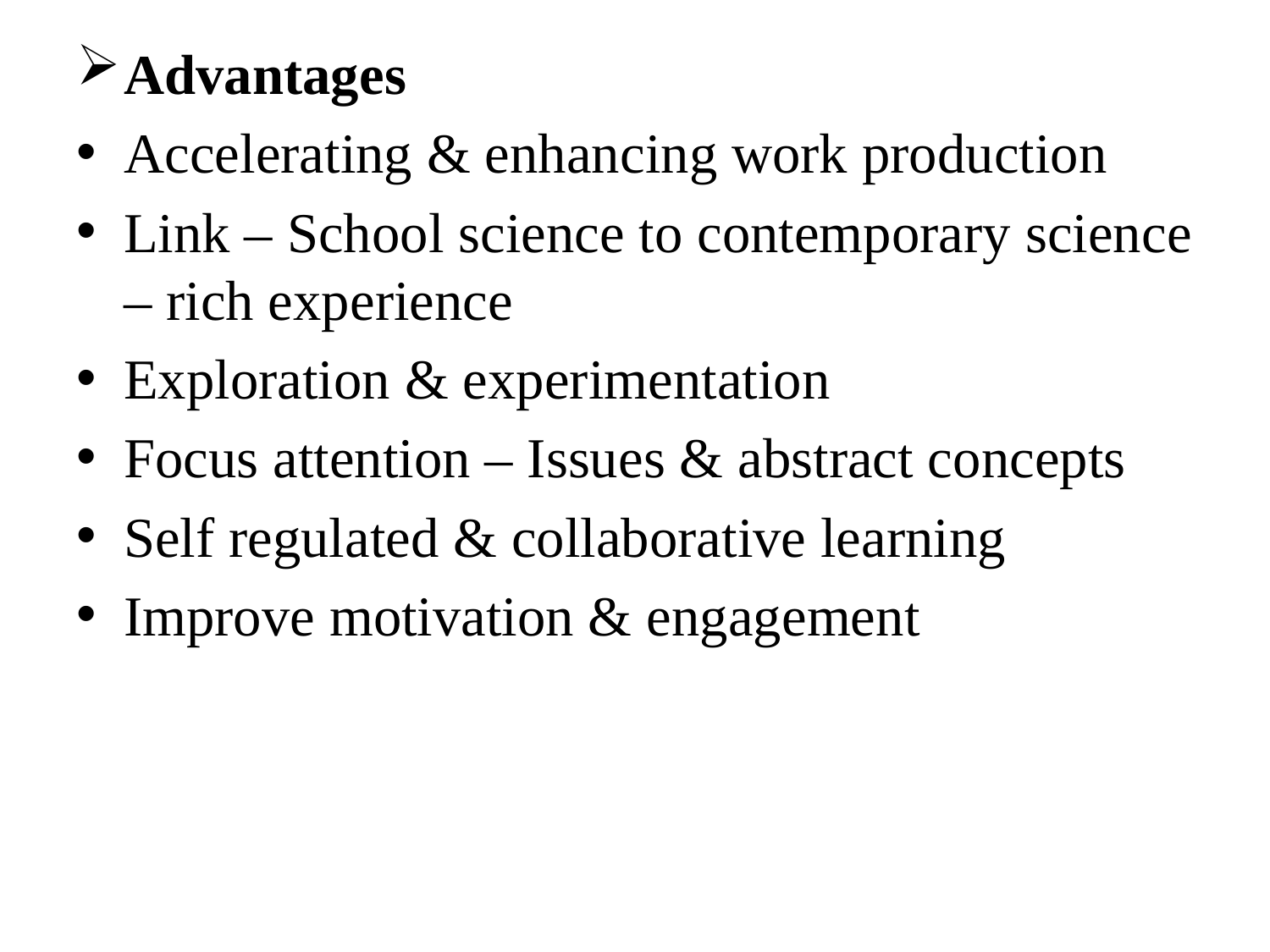

Advantages
Accelerating & enhancing work production
Link – School science to contemporary science – rich experience
Exploration & experimentation
Focus attention – Issues & abstract concepts
Self regulated & collaborative learning
Improve motivation & engagement